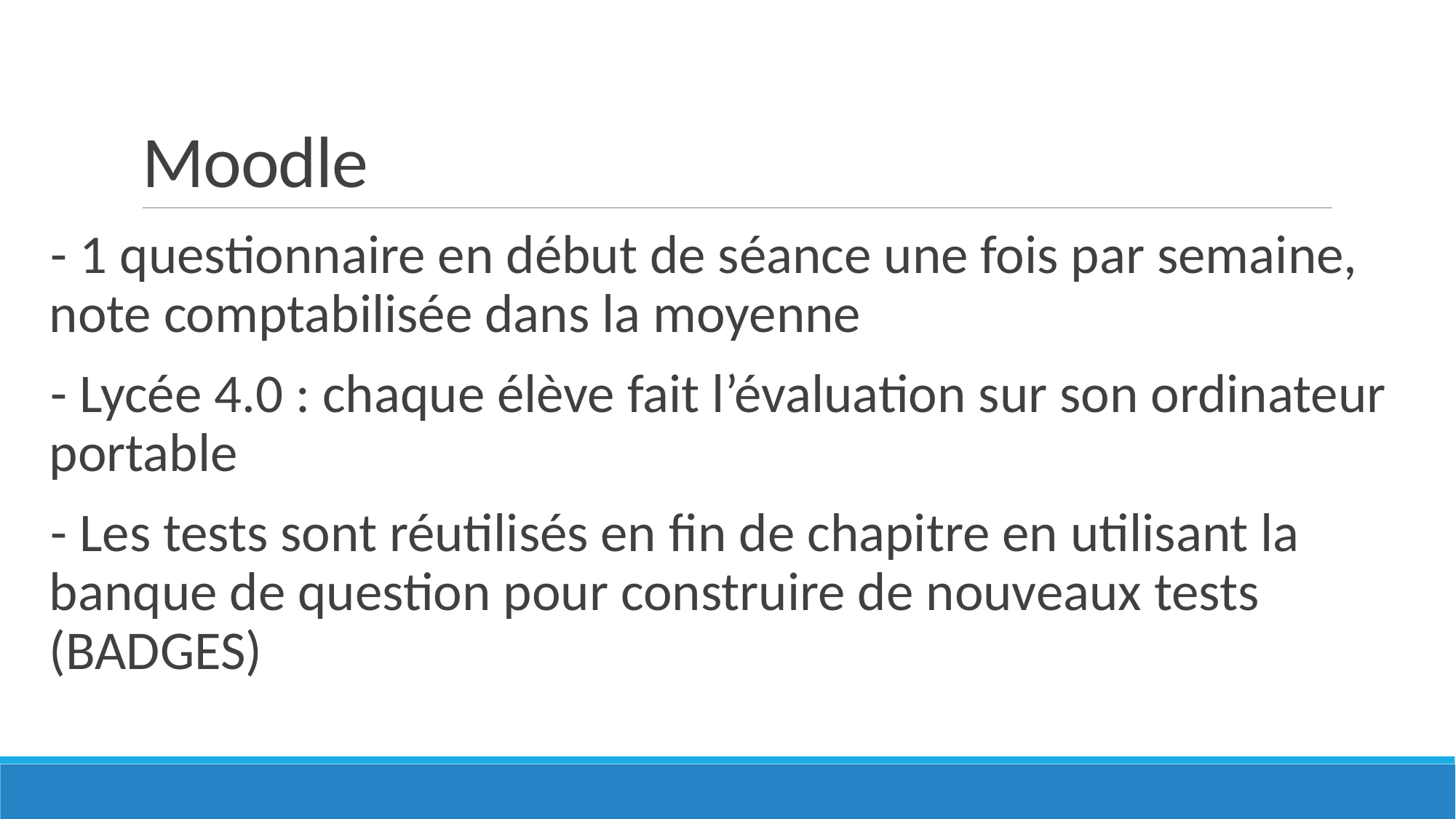

# Moodle
- 1 questionnaire en début de séance une fois par semaine, note comptabilisée dans la moyenne
- Lycée 4.0 : chaque élève fait l’évaluation sur son ordinateur portable
- Les tests sont réutilisés en fin de chapitre en utilisant la banque de question pour construire de nouveaux tests (BADGES)